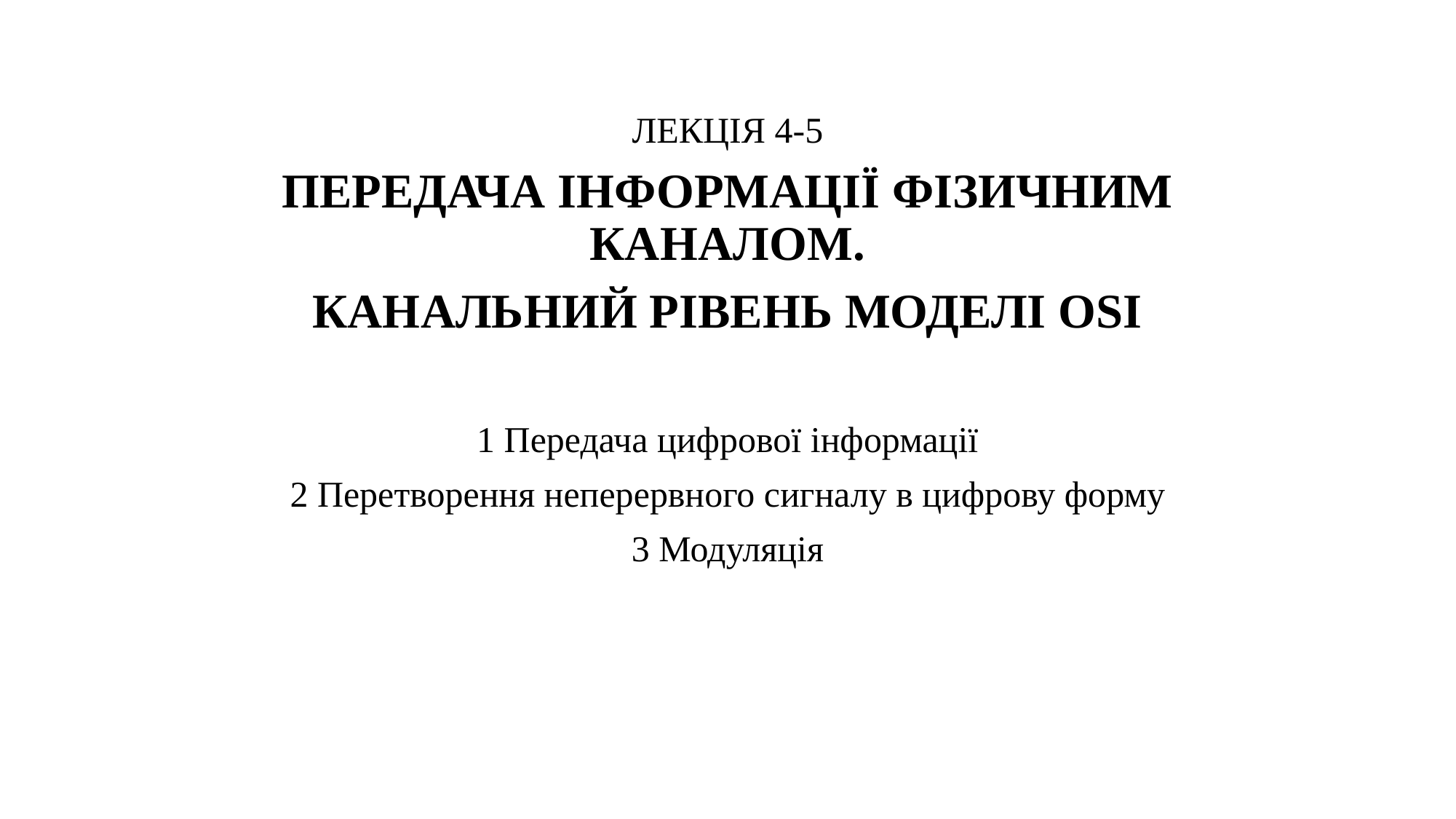

ЛЕКЦІЯ 4-5
ПЕРЕДАЧА ІНФОРМАЦІЇ ФІЗИЧНИМ КАНАЛОМ.
КАНАЛЬНИЙ РІВЕНЬ МОДЕЛІ OSI

1 Передача цифрової інформації
2 Перетворення неперервного сигналу в цифрову форму
3 Модуляція